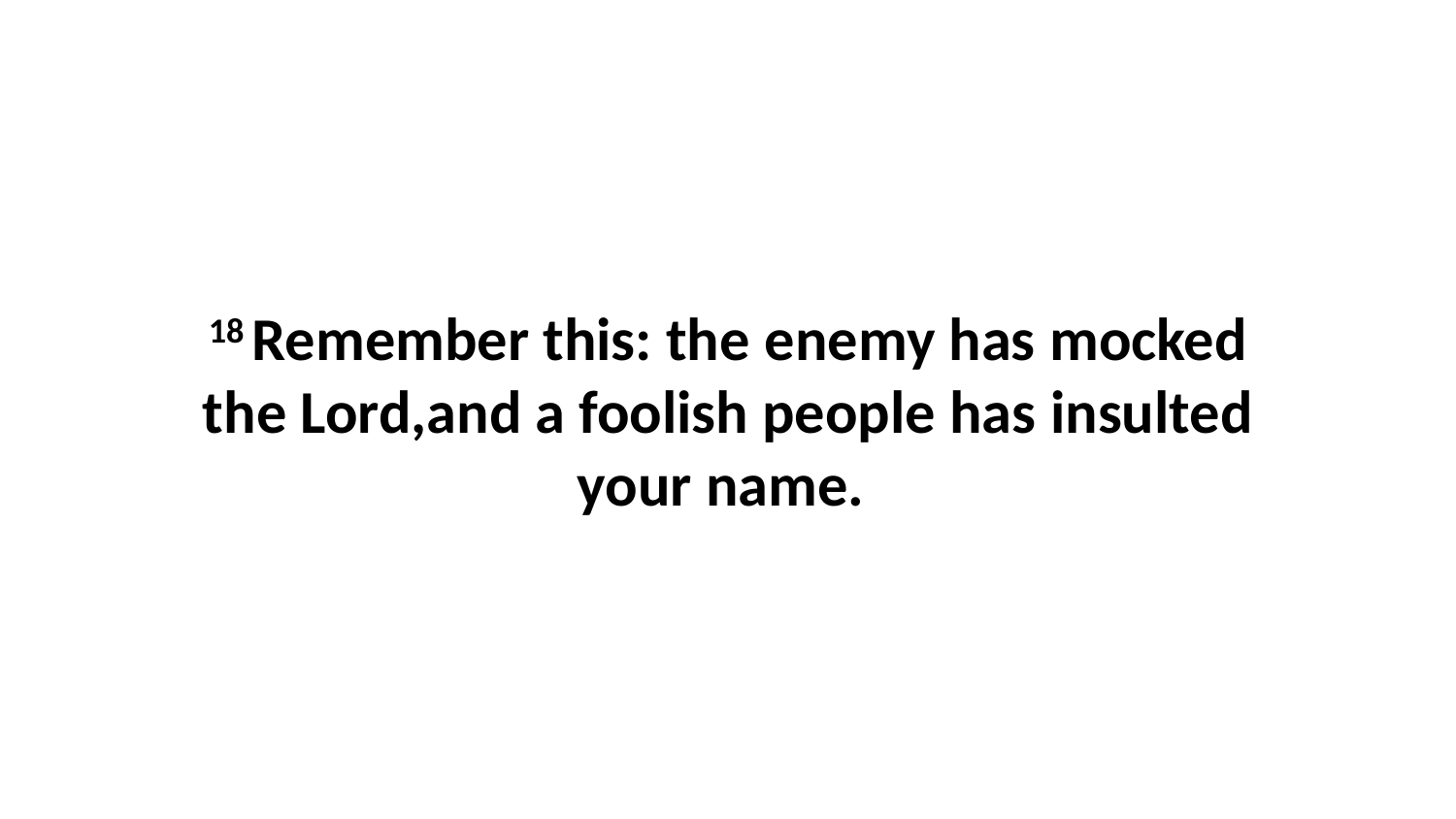

18 Remember this: the enemy has mocked the Lord,and a foolish people has insulted your name.